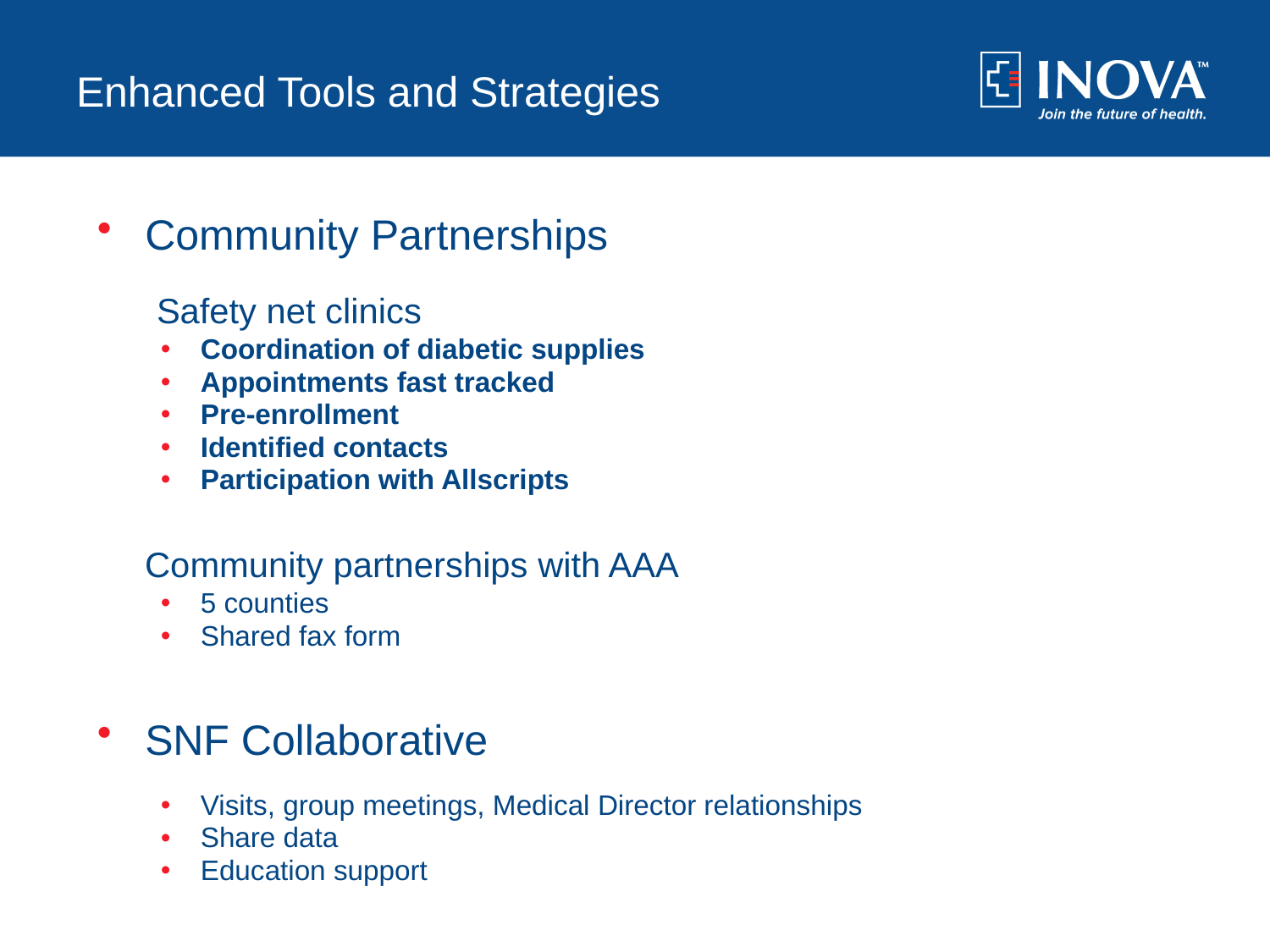

# Enhanced Tools and Strategies
Community Partnerships

     Safety net clinics
Coordination of diabetic supplies
Appointments fast tracked
Pre-enrollment
Identified contacts
Participation with Allscripts

    Community partnerships with AAA
5 counties
Shared fax form

SNF Collaborative

Visits, group meetings, Medical Director relationships
Share data
Education support